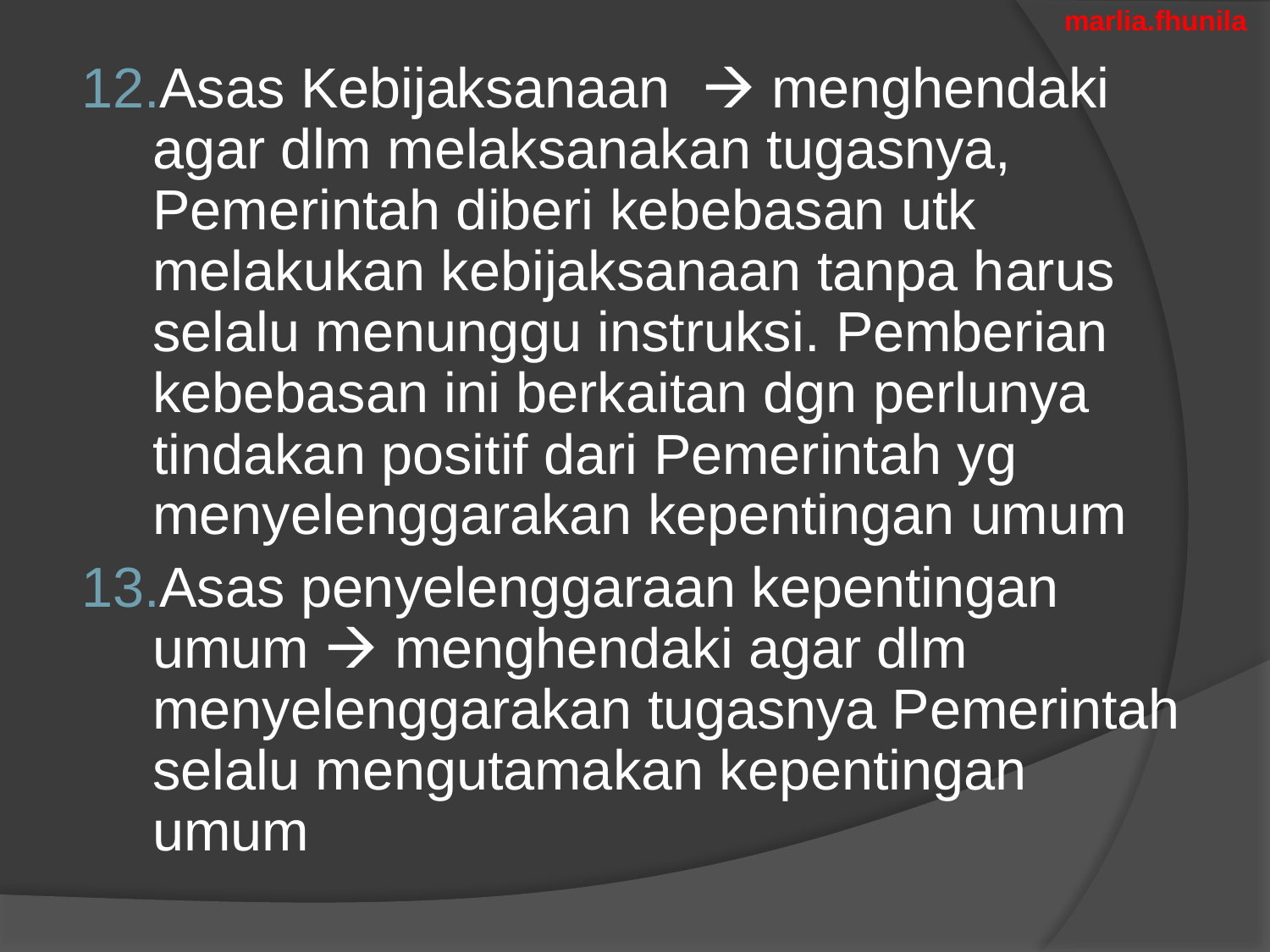

marlia.fhunila
Asas Kebijaksanaan  🡪 menghendaki agar dlm melaksanakan tugasnya, Pemerintah diberi kebebasan utk melakukan kebijaksanaan tanpa harus selalu menunggu instruksi. Pemberian kebebasan ini berkaitan dgn perlunya tindakan positif dari Pemerintah yg menyelenggarakan kepentingan umum
Asas penyelenggaraan kepentingan umum 🡪 menghendaki agar dlm menyelenggarakan tugasnya Pemerintah selalu mengutamakan kepentingan umum